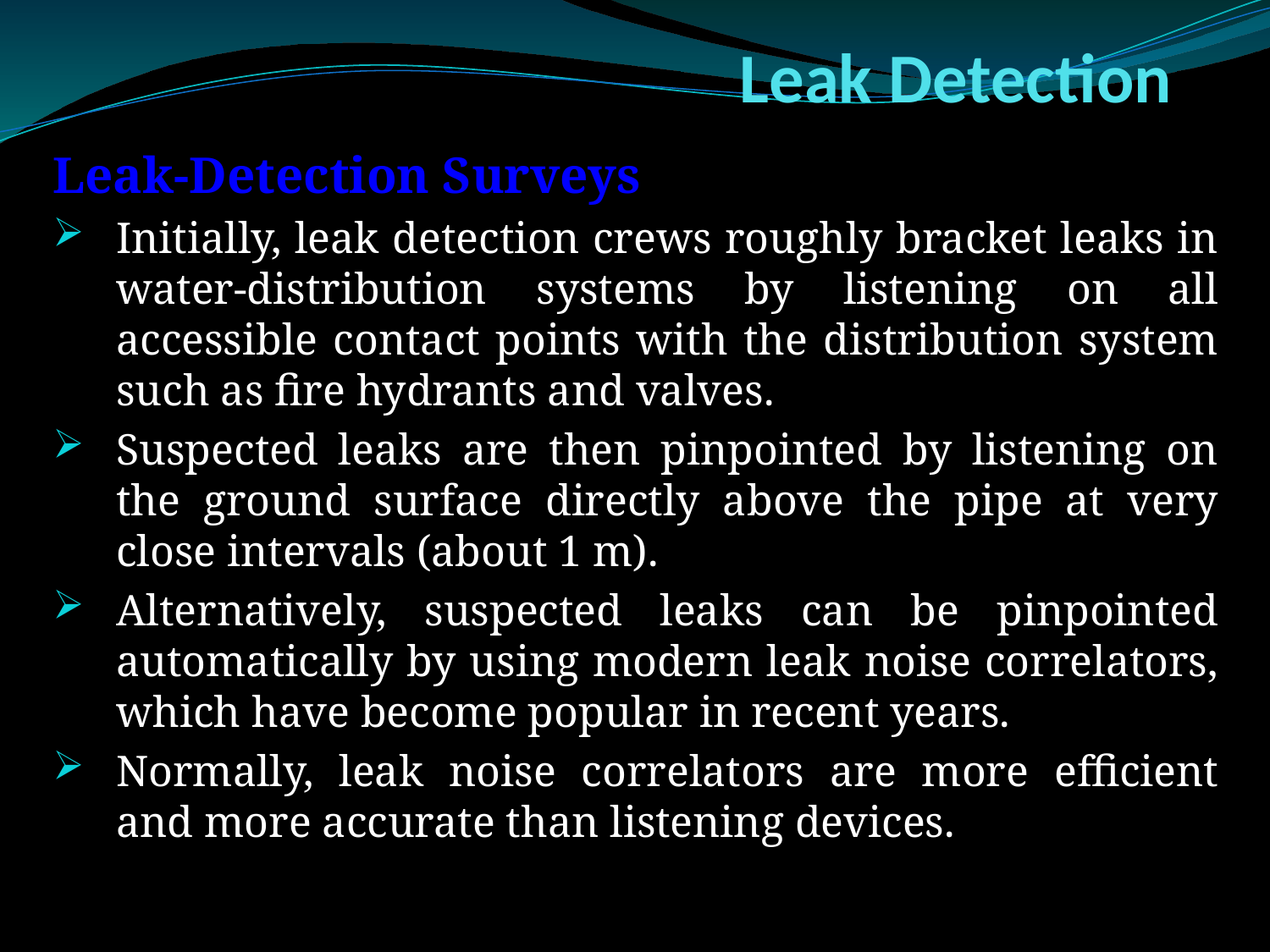

# Leak Detection
Leak-Detection Surveys
Initially, leak detection crews roughly bracket leaks in water-distribution systems by listening on all accessible contact points with the distribution system such as fire hydrants and valves.
Suspected leaks are then pinpointed by listening on the ground surface directly above the pipe at very close intervals (about 1 m).
Alternatively, suspected leaks can be pinpointed automatically by using modern leak noise correlators, which have become popular in recent years.
Normally, leak noise correlators are more efficient and more accurate than listening devices.